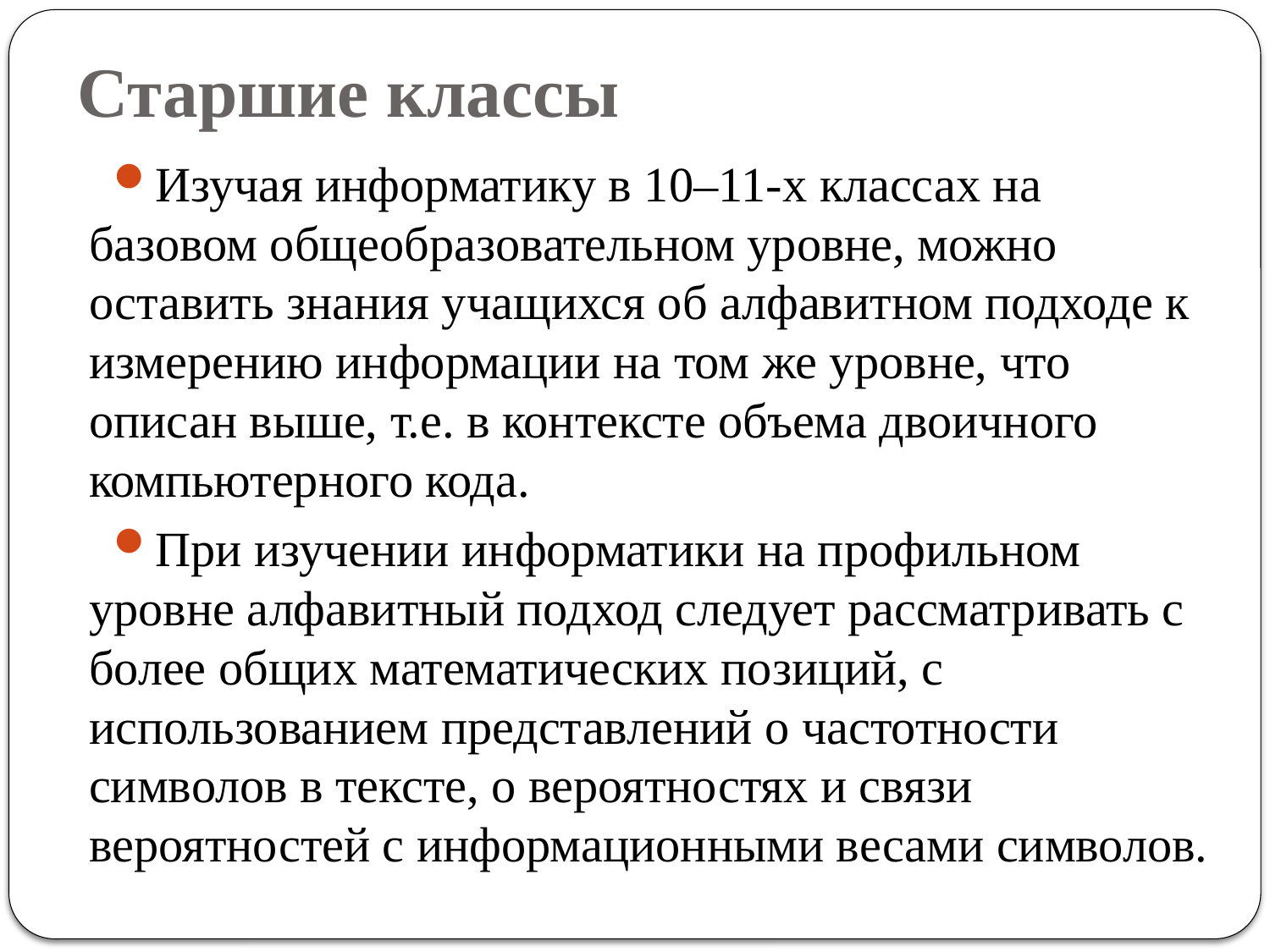

# Старшие классы
Изучая информатику в 10–11-х классах на базовом общеобразовательном уровне, можно оставить знания учащихся об алфавитном подходе к измерению информации на том же уровне, что описан выше, т.е. в контексте объема двоичного компьютерного кода.
При изучении информатики на профильном уровне алфавитный подход следует рассматривать с более общих математических позиций, с использованием представлений о частотности символов в тексте, о вероятностях и связи вероятностей с информационными весами символов.